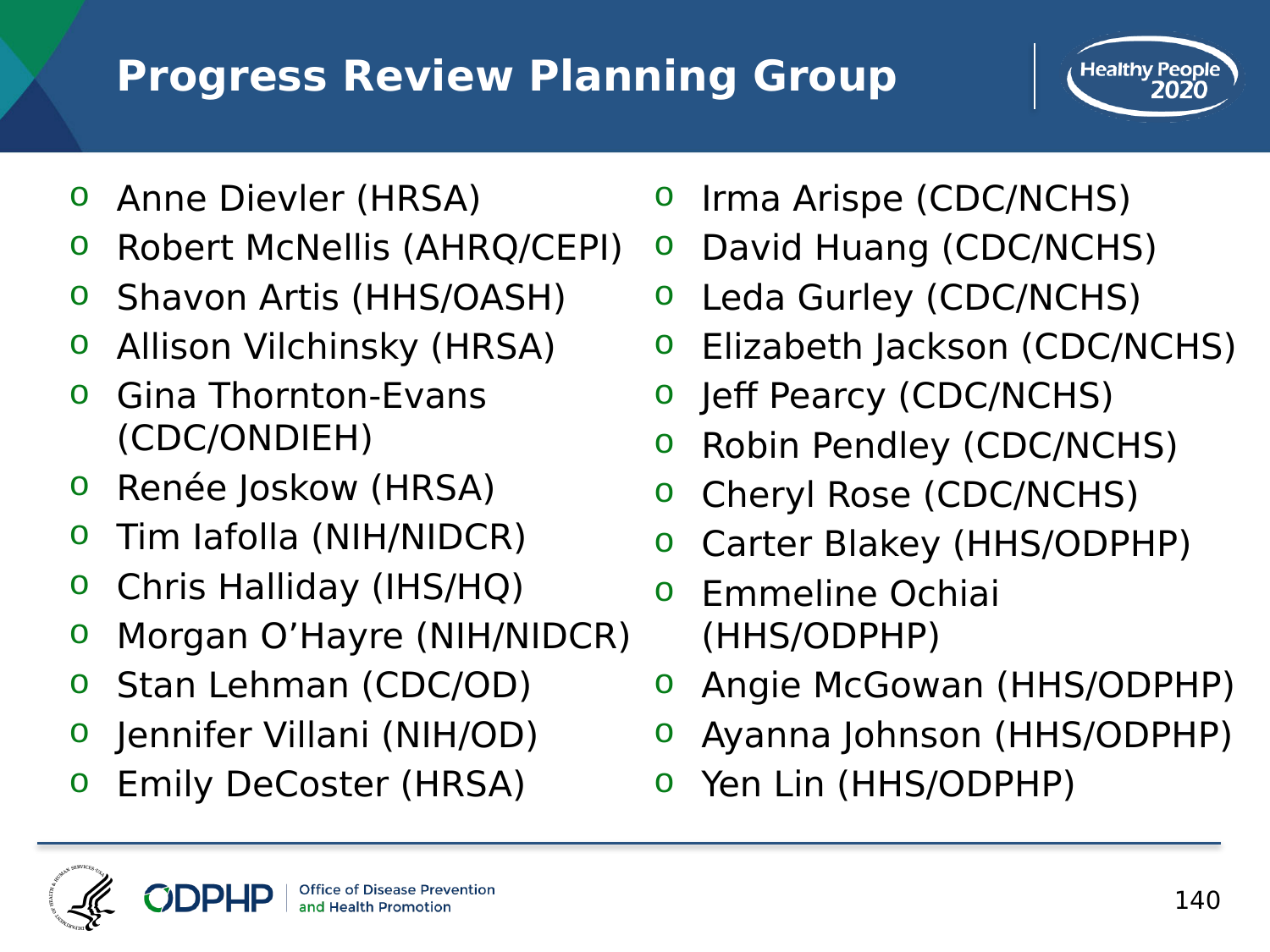

# Progress Review Planning Group
Anne Dievler (HRSA)
Robert McNellis (AHRQ/CEPI)
Shavon Artis (HHS/OASH)
Allison Vilchinsky (HRSA)
Gina Thornton-Evans (CDC/ONDIEH)
Renée Joskow (HRSA)
Tim Iafolla (NIH/NIDCR)
Chris Halliday (IHS/HQ)
Morgan O’Hayre (NIH/NIDCR)
Stan Lehman (CDC/OD)
Jennifer Villani (NIH/OD)
Emily DeCoster (HRSA)
Irma Arispe (CDC/NCHS)
David Huang (CDC/NCHS)
Leda Gurley (CDC/NCHS)
Elizabeth Jackson (CDC/NCHS)
Jeff Pearcy (CDC/NCHS)
Robin Pendley (CDC/NCHS)
Cheryl Rose (CDC/NCHS)
Carter Blakey (HHS/ODPHP)
Emmeline Ochiai (HHS/ODPHP)
Angie McGowan (HHS/ODPHP)
Ayanna Johnson (HHS/ODPHP)
Yen Lin (HHS/ODPHP)
140